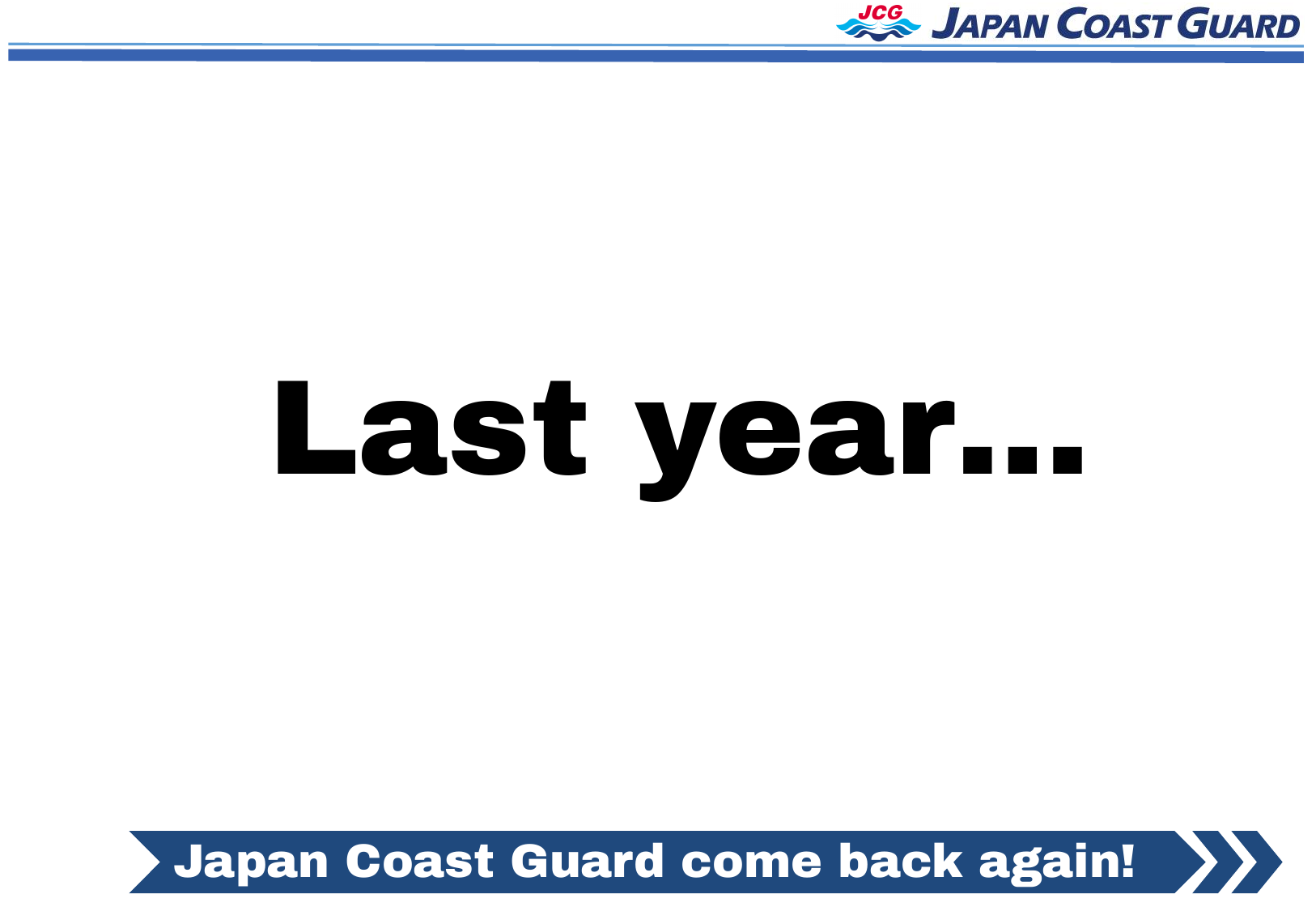

Last year…

Japan Coast Guard come back again!